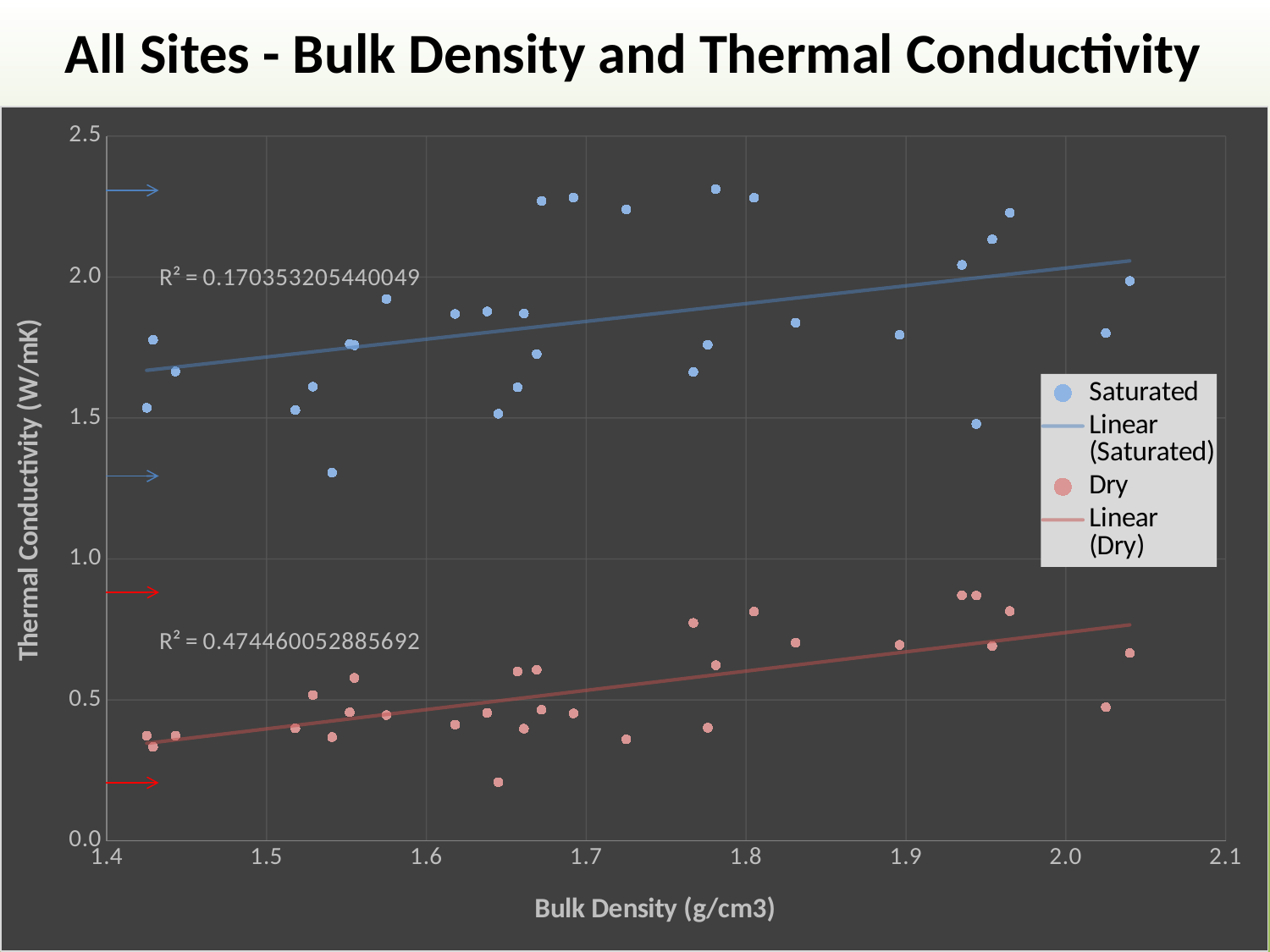

All Sites - Bulk Density and Thermal Conductivity

### Chart

| Category |  |  |
|---|---|---|